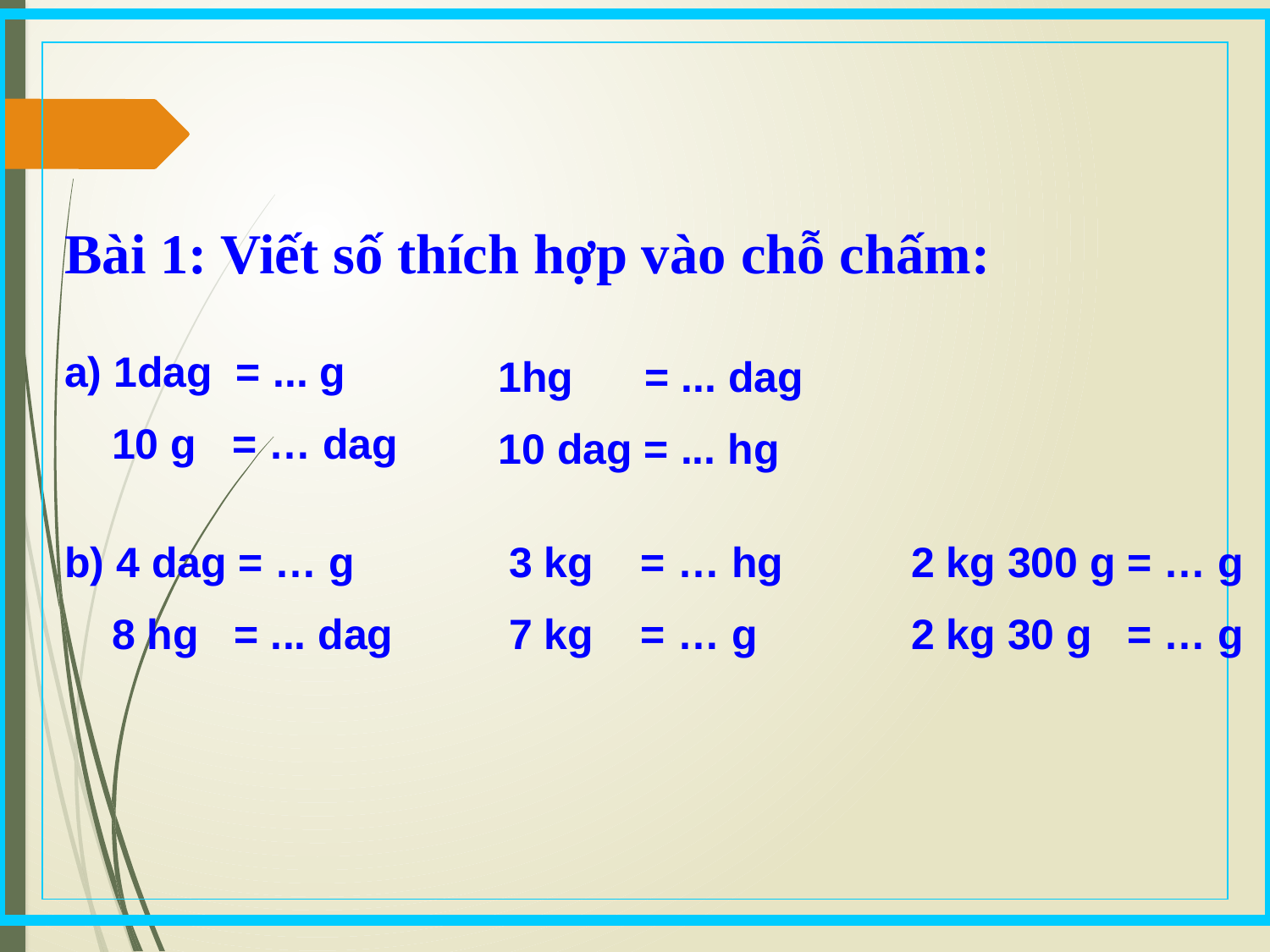

Bài 1: Viết số thích hợp vào chỗ chấm:
a) 1dag  = ... g
    10 g   = … dag
1hg      = ... dag
10 dag = ... hg
b) 4 dag = … g
    8 hg   = ... dag
3 kg    = … hg
7 kg    = … g
2 kg 300 g = … g
2 kg 30 g   = … g